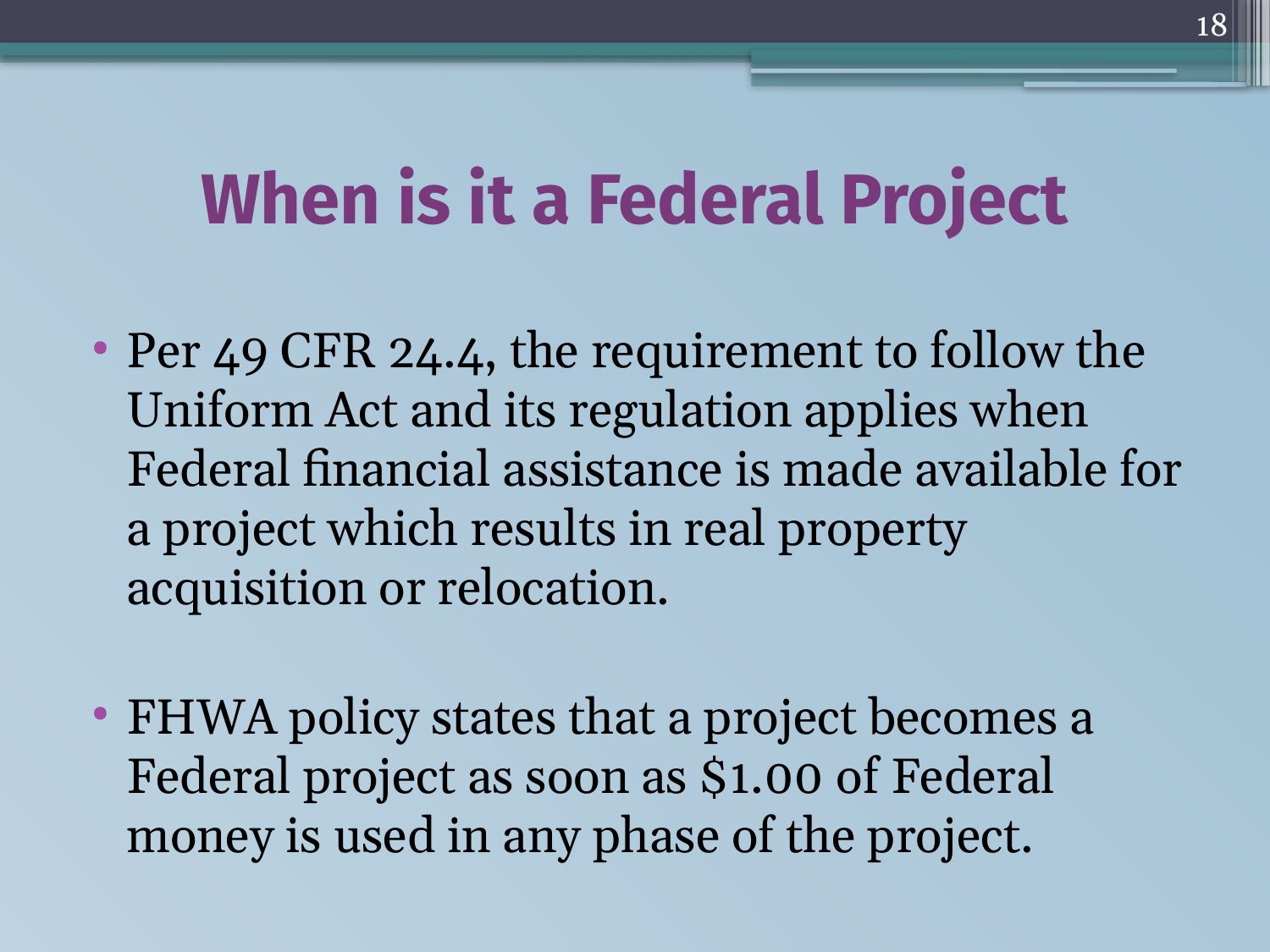

18
# When is it a Federal Project
Per 49 CFR 24.4, the requirement to follow the Uniform Act and its regulation applies when Federal financial assistance is made available for a project which results in real property acquisition or relocation.

FHWA policy states that a project becomes a Federal project as soon as $1.00 of Federal money is used in any phase of the project.